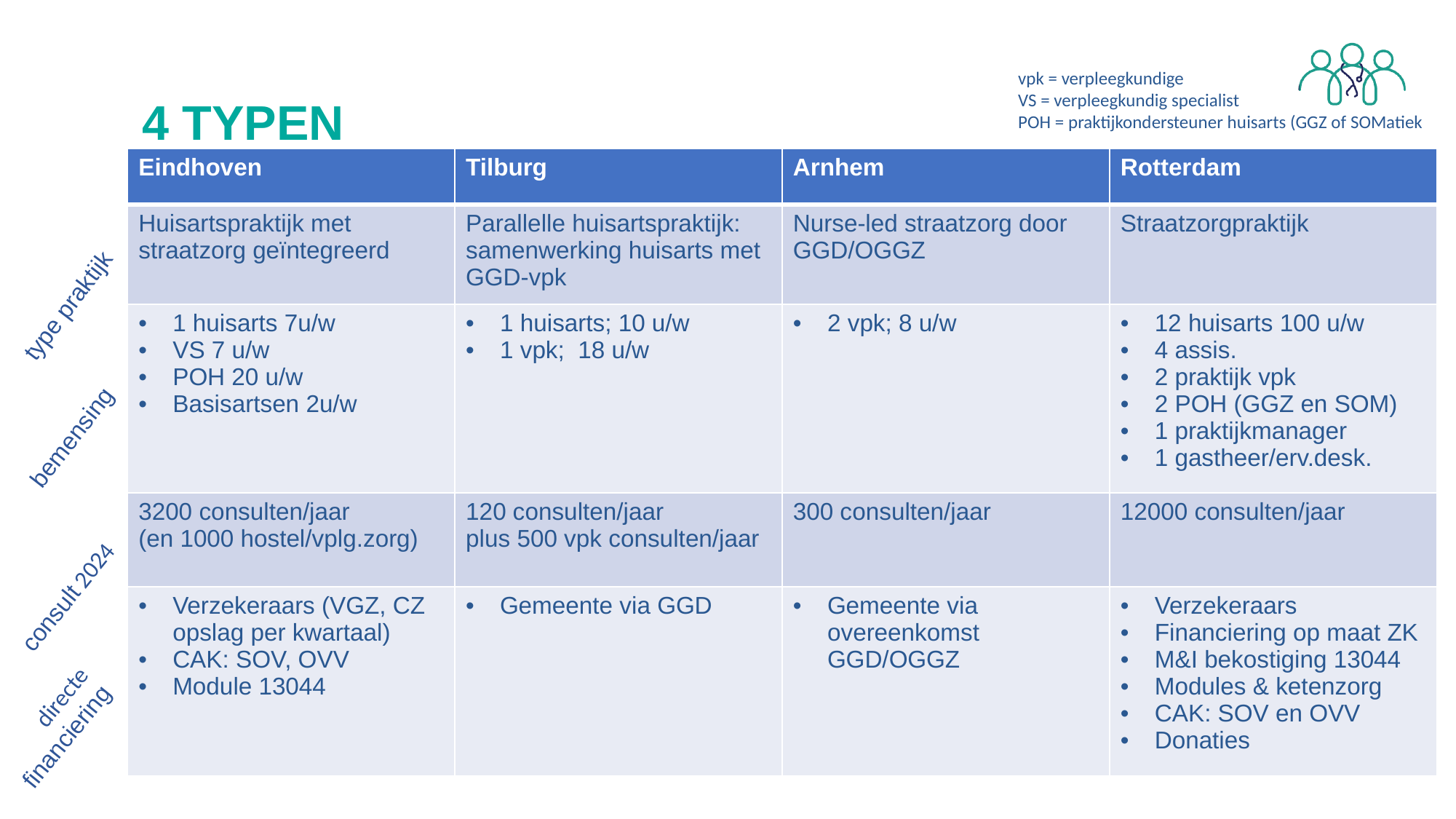

vpk = verpleegkundige
VS = verpleegkundig specialist
POH = praktijkondersteuner huisarts (GGZ of SOMatiek
4 TYPEN STRAATZORGPRAKTIJKEN
| Eindhoven | Tilburg | Arnhem | Rotterdam |
| --- | --- | --- | --- |
| Huisartspraktijk met straatzorg geïntegreerd | Parallelle huisartspraktijk: samenwerking huisarts met GGD-vpk | Nurse-led straatzorg door GGD/OGGZ | Straatzorgpraktijk |
| 1 huisarts 7u/w VS 7 u/w POH 20 u/w Basisartsen 2u/w | 1 huisarts; 10 u/w 1 vpk; 18 u/w | 2 vpk; 8 u/w | 12 huisarts 100 u/w 4 assis. 2 praktijk vpk 2 POH (GGZ en SOM) 1 praktijkmanager 1 gastheer/erv.desk. |
| 3200 consulten/jaar (en 1000 hostel/vplg.zorg) | 120 consulten/jaar plus 500 vpk consulten/jaar | 300 consulten/jaar | 12000 consulten/jaar |
| Verzekeraars (VGZ, CZ opslag per kwartaal) CAK: SOV, OVV Module 13044 | Gemeente via GGD | Gemeente via overeenkomst GGD/OGGZ | Verzekeraars Financiering op maat ZK M&I bekostiging 13044 Modules & ketenzorg CAK: SOV en OVV Donaties |
type praktijk
bemensing
consult 2024
directe financiering